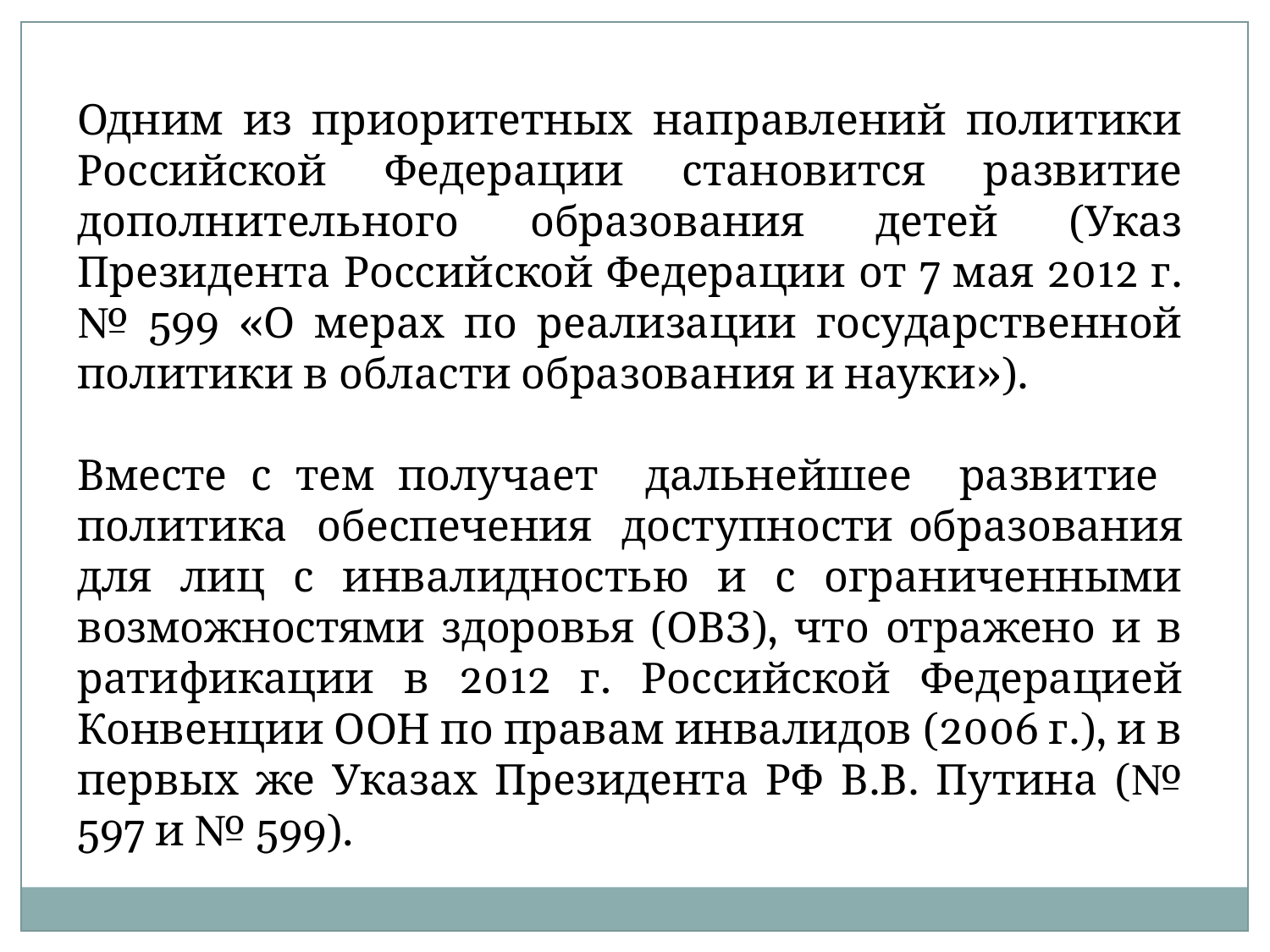

Одним из приоритетных направлений политики Российской Федерации становится развитие дополнительного образования детей (Указ Президента Российской Федерации от 7 мая 2012 г. № 599 «О мерах по реализации государственной политики в области образования и науки»).

Вместе с тем получает  дальнейшее  развитие  политика  обеспечения  доступности образования для лиц с инвалидностью и с ограниченными возможностями здоровья (ОВЗ), что отражено и в ратификации в 2012 г. Российской Федерацией Конвенции ООН по правам инвалидов (2006 г.), и в первых же Указах Президента РФ В.В. Путина (№ 597 и № 599).